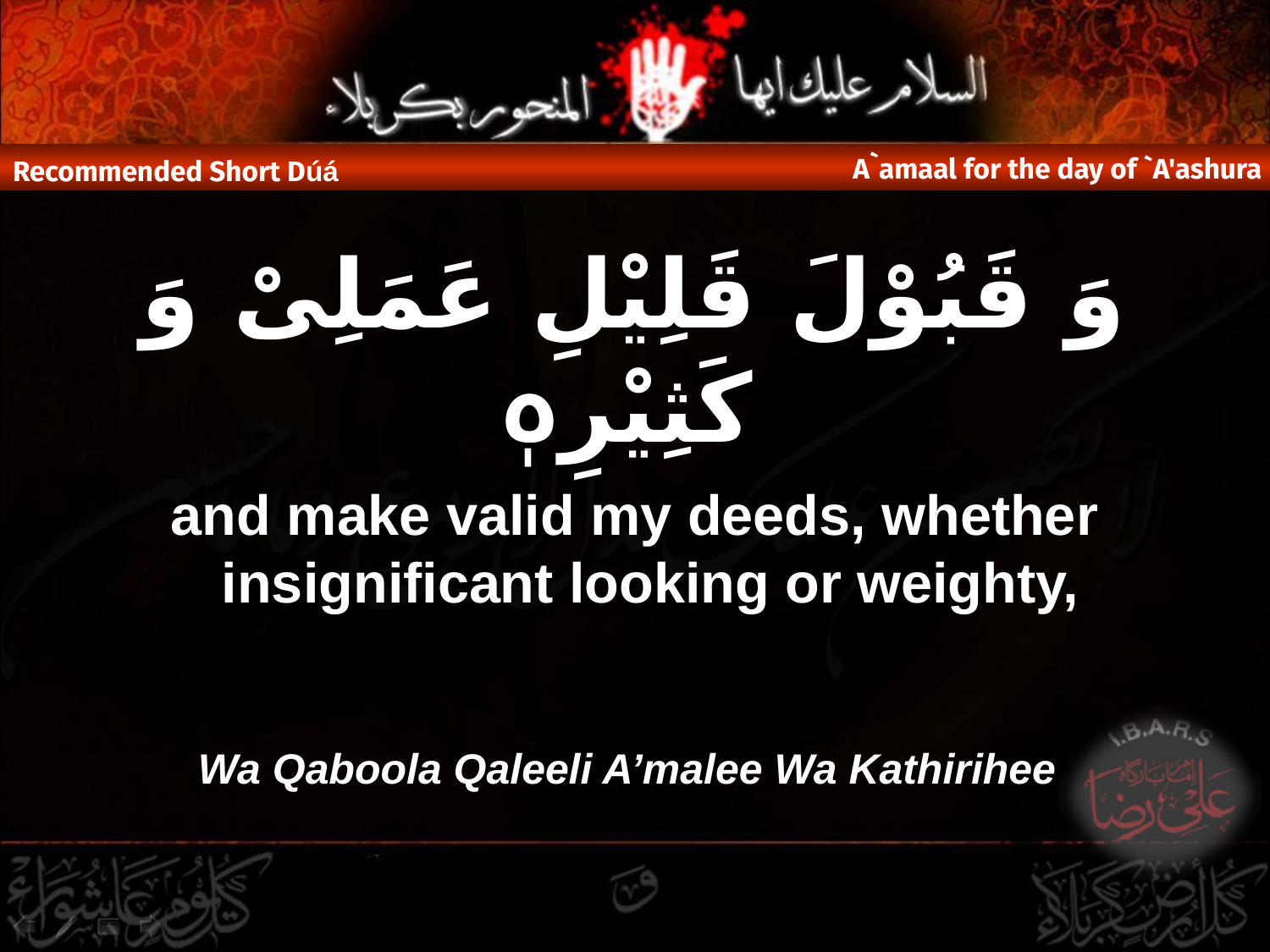

A`amaal for the day of `A'ashura
Recommended Short Dúá
وَ قَبُوْلَ قَلِيْلِ عَمَلِىْ وَ كَثِيْرِهٖ
and make valid my deeds, whether insignificant looking or weighty,
Wa Qaboola Qaleeli A’malee Wa Kathirihee